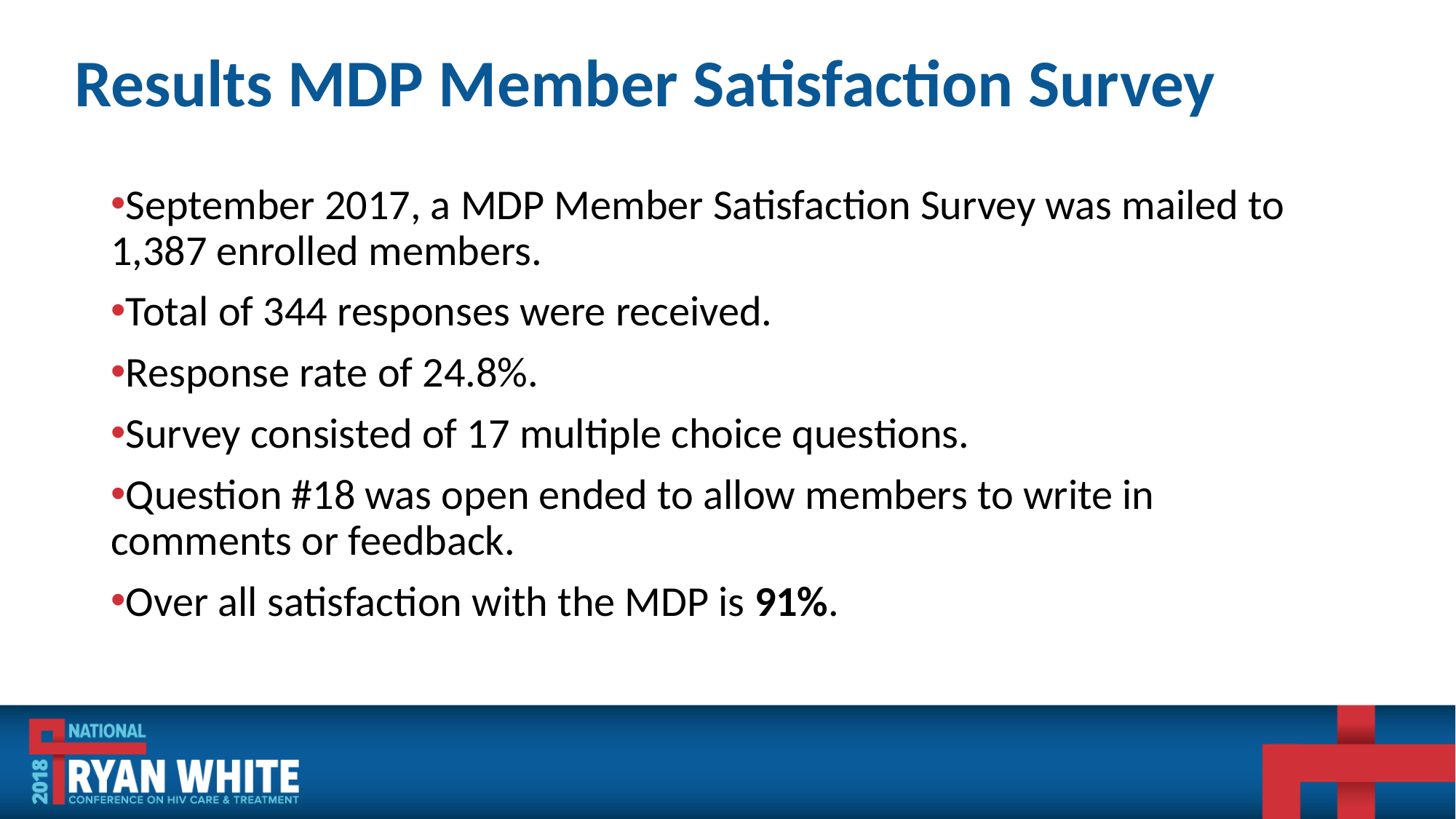

# Results MDP Member Satisfaction Survey
September 2017, a MDP Member Satisfaction Survey was mailed to 1,387 enrolled members.
Total of 344 responses were received.
Response rate of 24.8%.
Survey consisted of 17 multiple choice questions.
Question #18 was open ended to allow members to write in comments or feedback.
Over all satisfaction with the MDP is 91%.